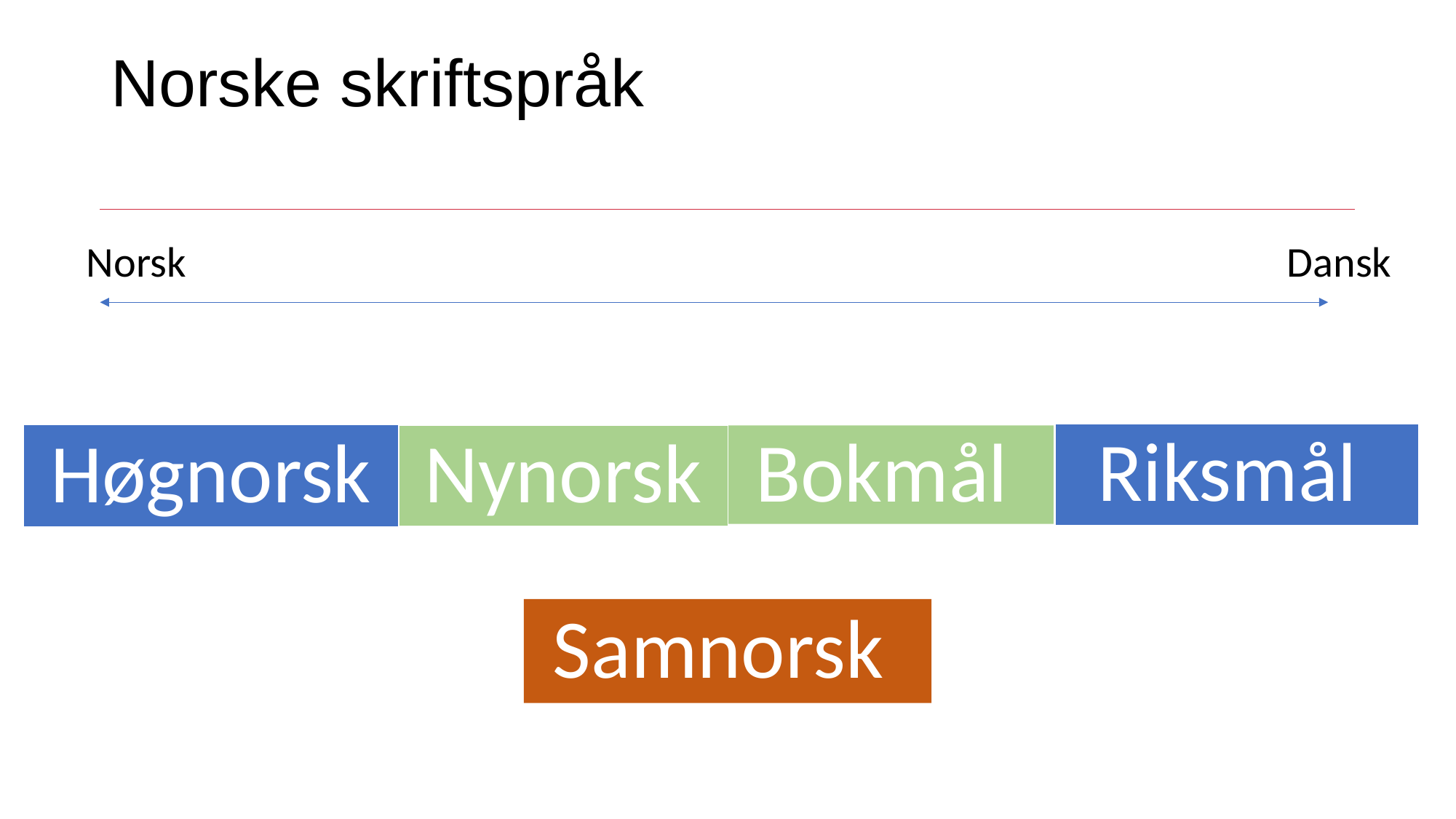

# Norske skriftspråk
Norsk 										Dansk

Riksmål

Høgnorsk

Bokmål

Nynorsk

Samnorsk